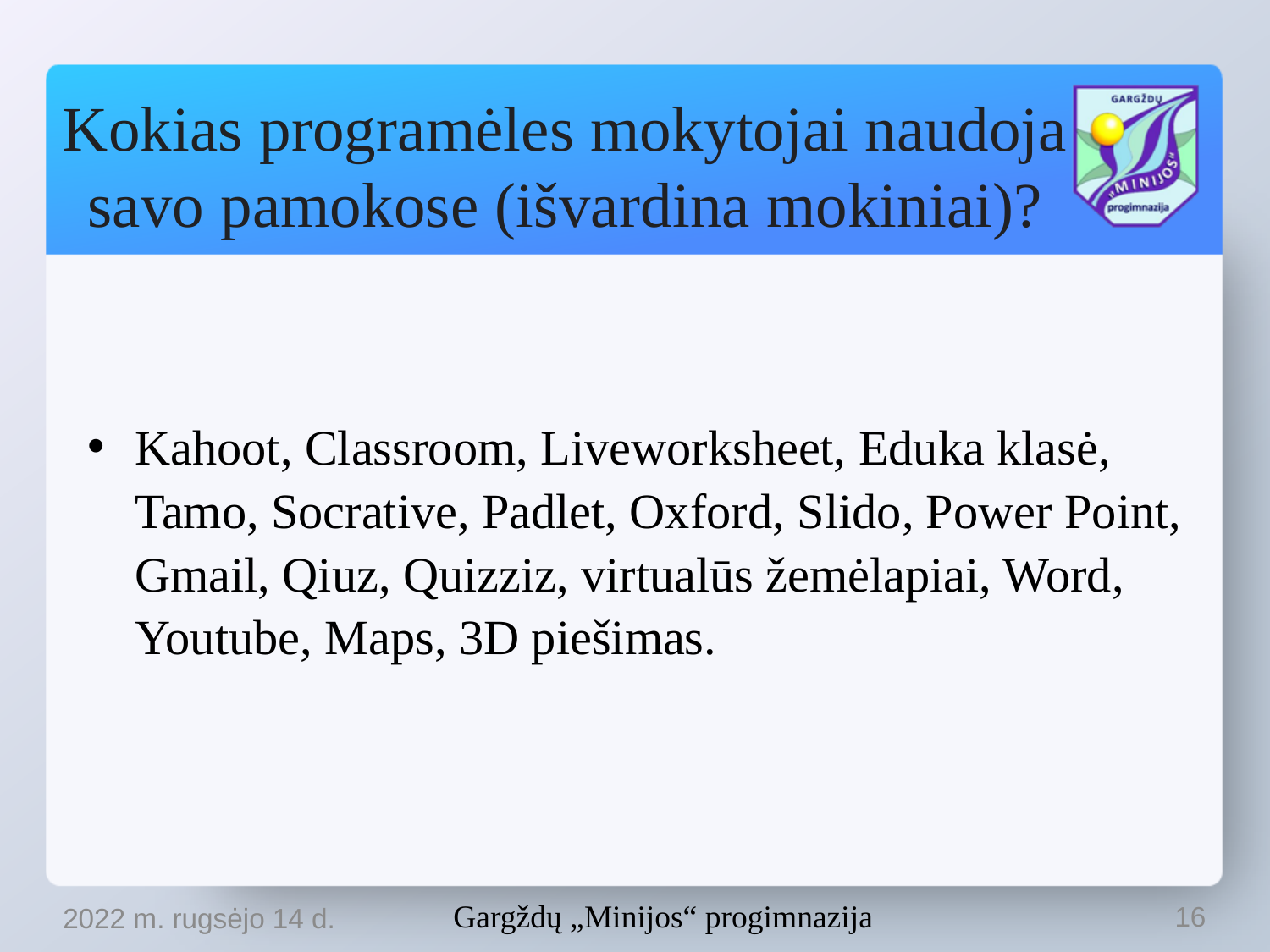

# Kokias programėles mokytojai naudoja savo pamokose (išvardina mokiniai)?
Kahoot, Classroom, Liveworksheet, Eduka klasė, Tamo, Socrative, Padlet, Oxford, Slido, Power Point, Gmail, Qiuz, Quizziz, virtualūs žemėlapiai, Word, Youtube, Maps, 3D piešimas.

Gargždų „Minijos“ progimnazija
16
2022 m. rugsėjo 14 d.